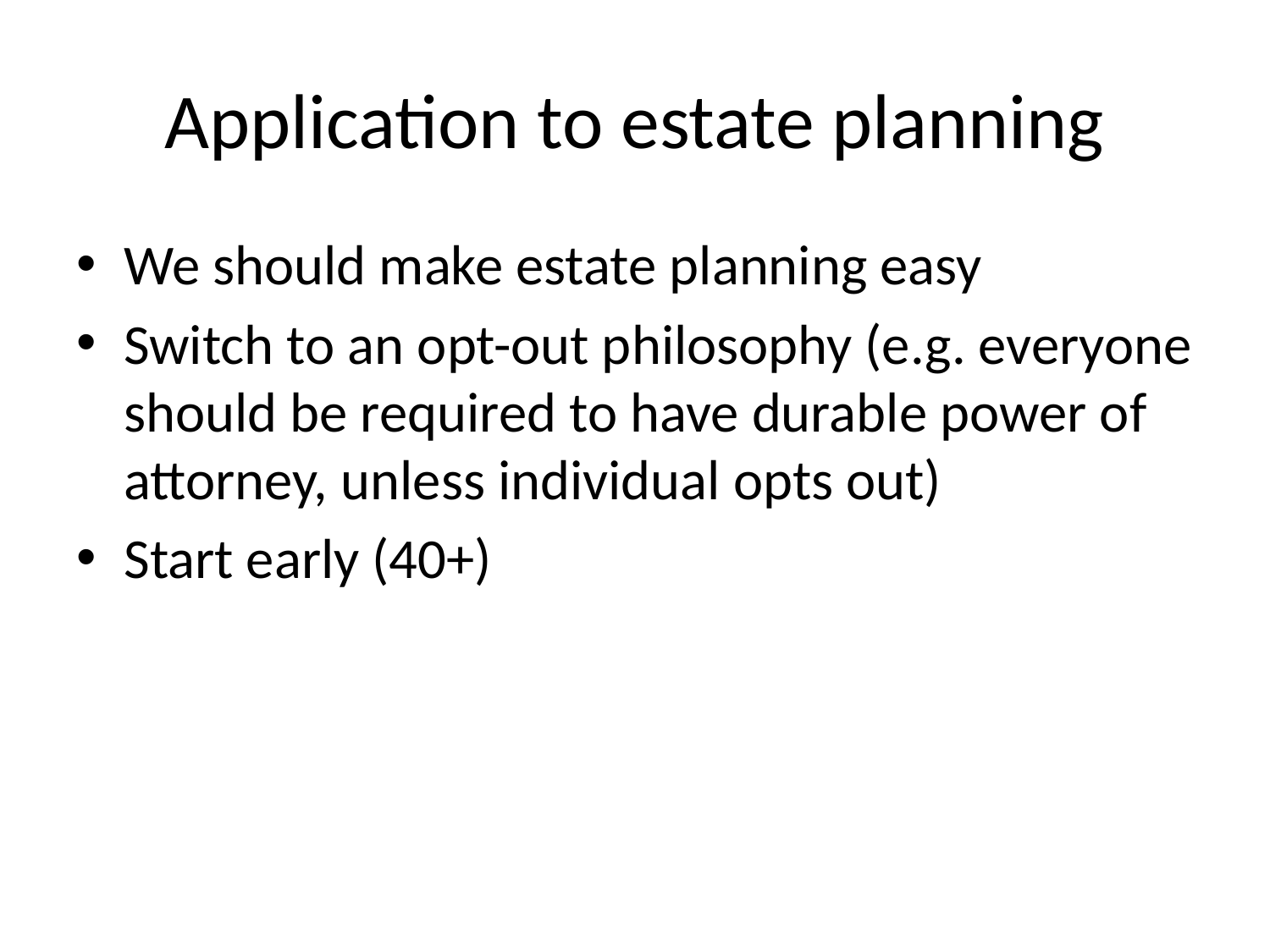

# Application to estate planning
We should make estate planning easy
Switch to an opt-out philosophy (e.g. everyone should be required to have durable power of attorney, unless individual opts out)
Start early (40+)